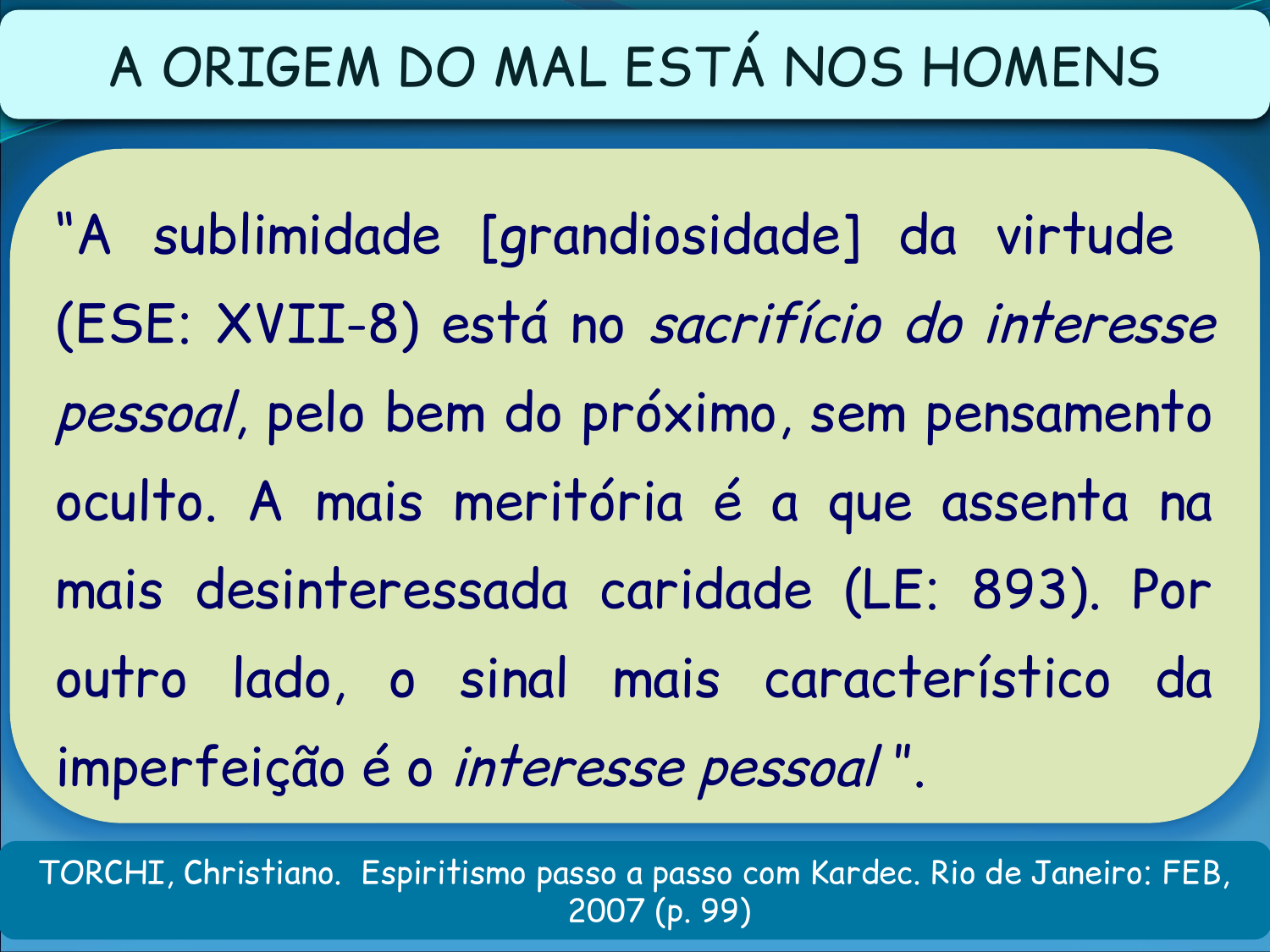

A ORIGEM DO MAL ESTÁ NOS HOMENS
“A sublimidade [grandiosidade] da virtude  (ESE: XVII-8) está no sacrifício do interesse pessoal, pelo bem do próximo, sem pensamento oculto. A mais meritória é a que assenta na mais desinteressada caridade (LE: 893). Por outro lado, o sinal mais característico da imperfeição é o interesse pessoal ”.
TORCHI, Christiano.  Espiritismo passo a passo com Kardec. Rio de Janeiro: FEB, 2007 (p. 99)